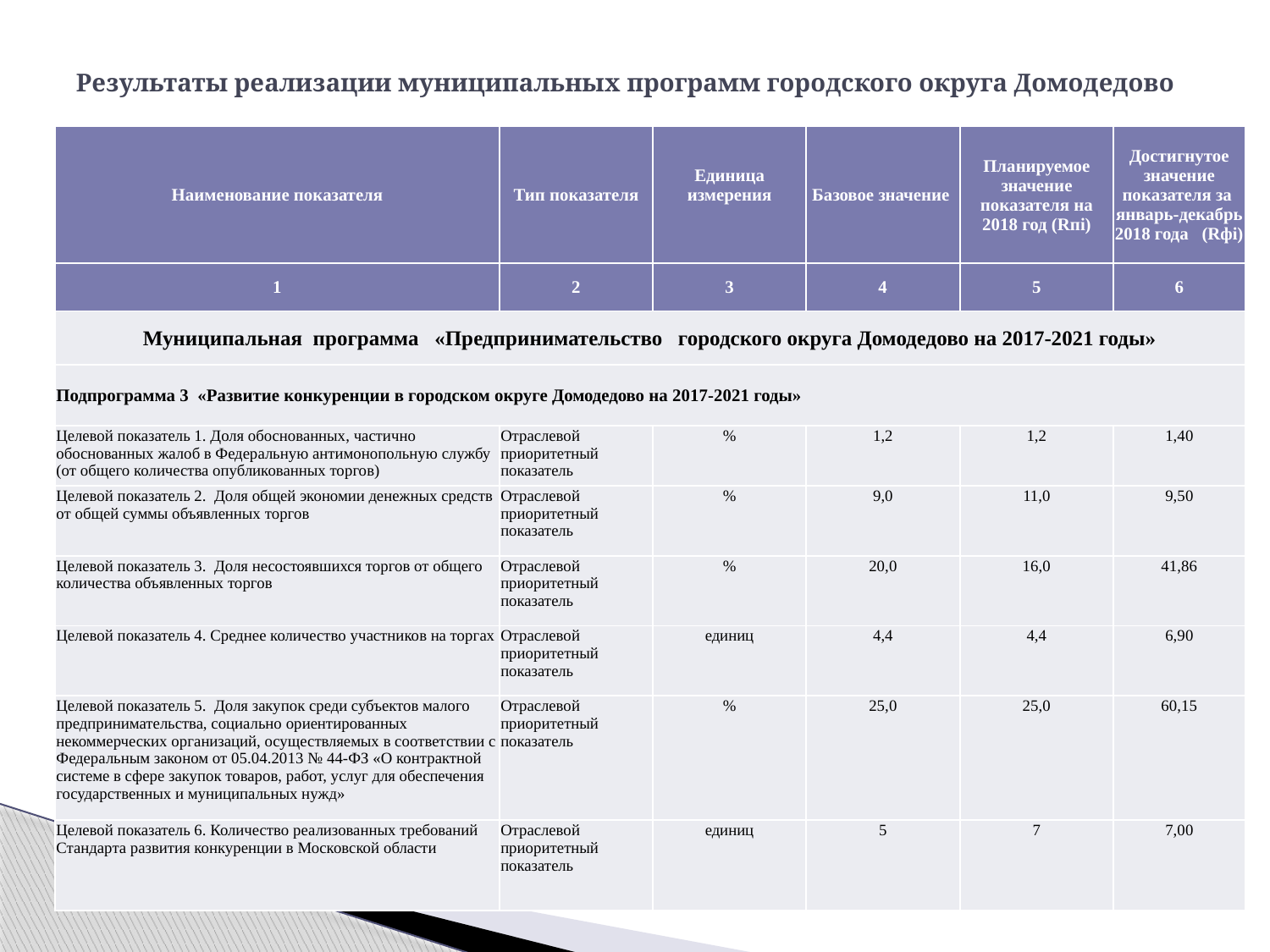

# Результаты реализации муниципальных программ городского округа Домодедово
| Наименование показателя | Тип показателя | Единица измерения | Базовое значение | Планируемое значение показателя на 2018 год (Rпi) | Достигнутое значение показателя за январь-декабрь 2018 года (Rфi) |
| --- | --- | --- | --- | --- | --- |
| 1 | 2 | 3 | 4 | 5 | 6 |
| Муниципальная программа «Предпринимательство городского округа Домодедово на 2017-2021 годы» |  |  |  |  |  |
| Подпрограмма 3 «Развитие конкуренции в городском округе Домодедово на 2017-2021 годы» |  |  |  |  |  |
| Целевой показатель 1. Доля обоснованных, частично обоснованных жалоб в Федеральную антимонопольную службу (от общего количества опубликованных торгов) | Отраслевой приоритетный показатель | % | 1,2 | 1,2 | 1,40 |
| Целевой показатель 2. Доля общей экономии денежных средств от общей суммы объявленных торгов | Отраслевой приоритетный показатель | % | 9,0 | 11,0 | 9,50 |
| Целевой показатель 3. Доля несостоявшихся торгов от общего количества объявленных торгов | Отраслевой приоритетный показатель | % | 20,0 | 16,0 | 41,86 |
| Целевой показатель 4. Среднее количество участников на торгах | Отраслевой приоритетный показатель | единиц | 4,4 | 4,4 | 6,90 |
| Целевой показатель 5. Доля закупок среди субъектов малого предпринимательства, социально ориентированных некоммерческих организаций, осуществляемых в соответствии с Федеральным законом от 05.04.2013 № 44-ФЗ «О контрактной системе в сфере закупок товаров, работ, услуг для обеспечения государственных и муниципальных нужд» | Отраслевой приоритетный показатель | % | 25,0 | 25,0 | 60,15 |
| Целевой показатель 6. Количество реализованных требований Стандарта развития конкуренции в Московской области | Отраслевой приоритетный показатель | единиц | 5 | 7 | 7,00 |